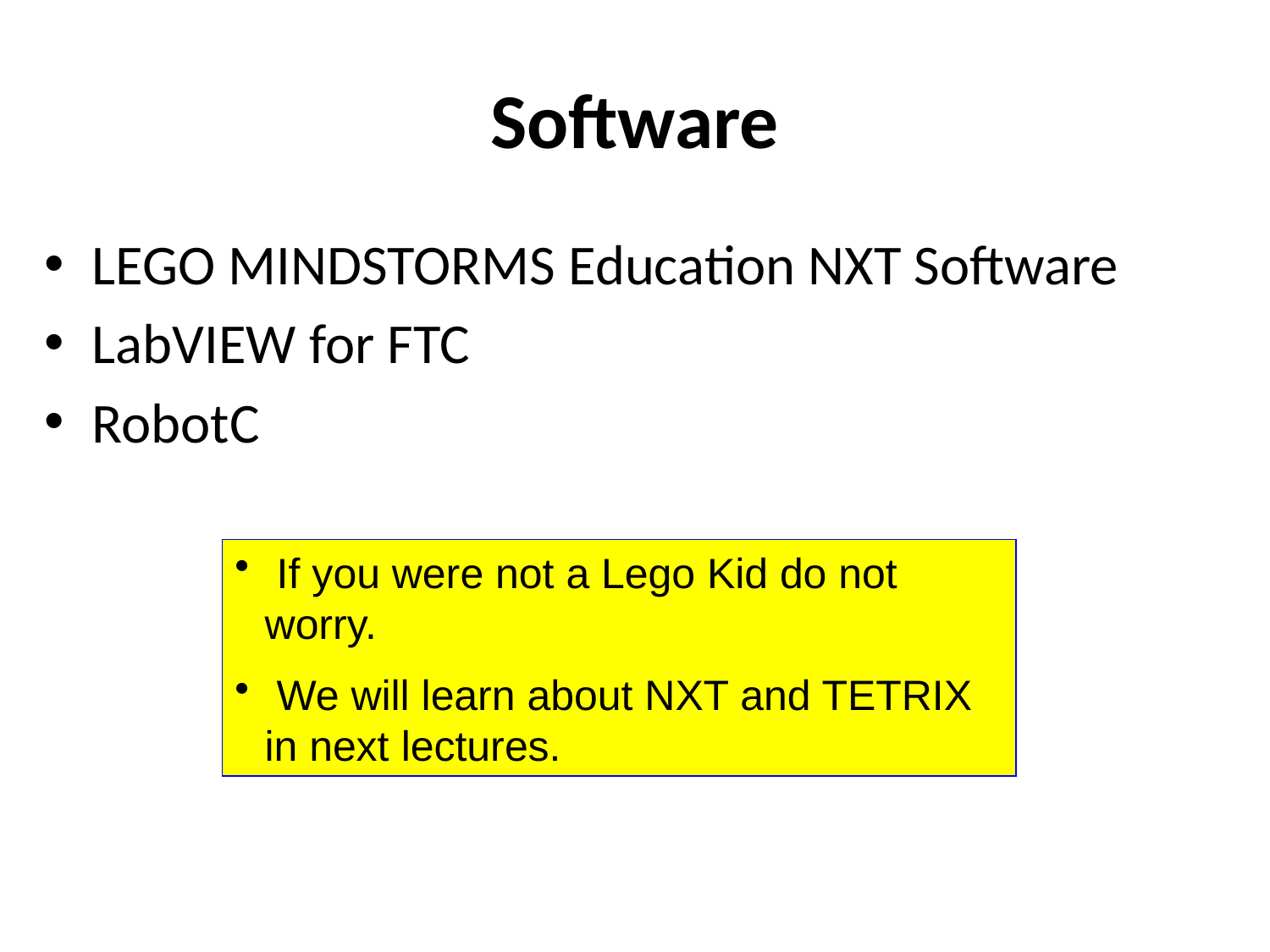

# Software
LEGO MINDSTORMS Education NXT Software
LabVIEW for FTC
RobotC
 If you were not a Lego Kid do not worry.
 We will learn about NXT and TETRIX in next lectures.